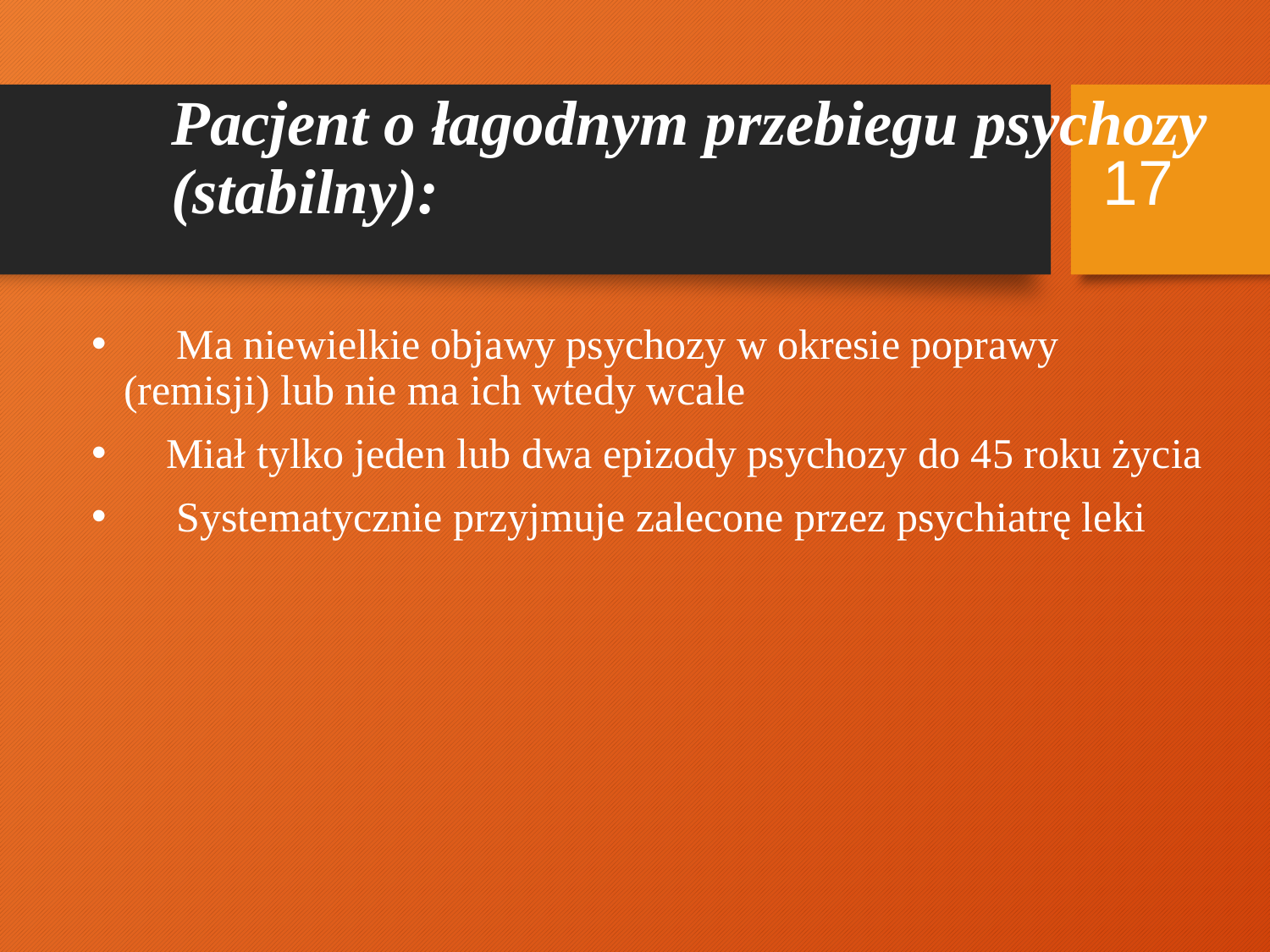

# Pacjent o łagodnym przebiegu psychozy (stabilny):
17

     Ma niewielkie objawy psychozy w okresie poprawy (remisji) lub nie ma ich wtedy wcale
    Miał tylko jeden lub dwa epizody psychozy do 45 roku życia
     Systematycznie przyjmuje zalecone przez psychiatrę leki